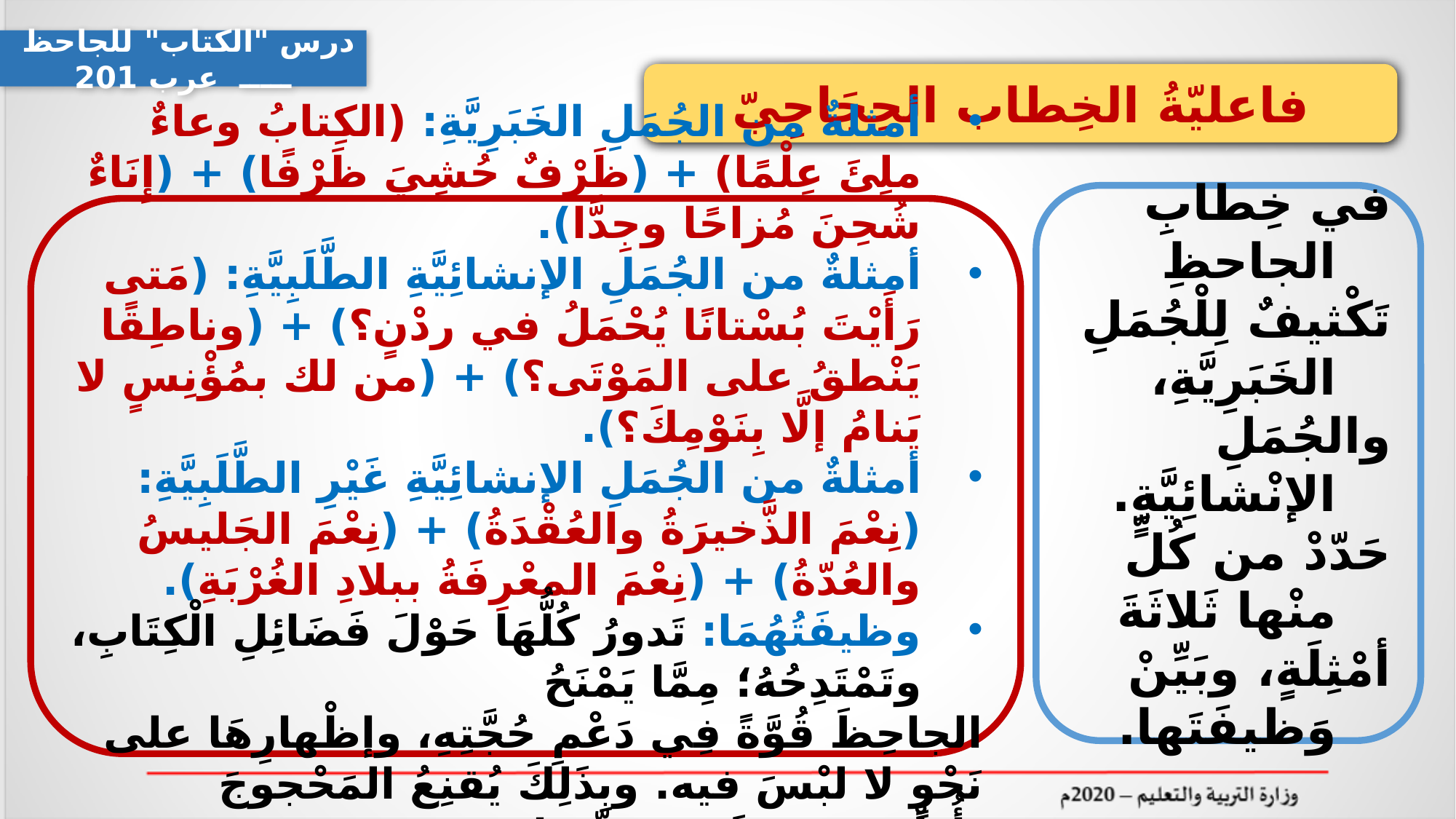

درس "الكتاب" للجاحظ  ـــــ  عرب 201
فاعليّةُ الخِطاب الحِجَاجِيّ
في خِطابِ الجاحظِ
تَكْثيفٌ لِلْجُمَلِ الخَبَرِيَّةِ،
والجُمَلِ الإنْشائِيَّةِ.
حَدّدْ من كُلٍّ منْها ثَلاثَةَ
أمْثِلَةٍ، وبَيِّنْ وَظيفَتَها.
أمثلةٌ من الجُمَلِ الخَبَرِيَّةِ: (الكِتابُ وعاءٌ ملِئَ عِلْمًا) + (ظَرْفٌ حُشِيَ ظَرْفًا) + (إِنَاءٌ شُحِنَ مُزاحًا وجِدًّا).
أمثلةٌ من الجُمَلِ الإنشائِيَّةِ الطَّلَبِيَّةِ: (مَتى رَأَيْتَ بُسْتانًا يُحْمَلُ في ردْنٍ؟) + (وناطِقًا يَنْطقُ على المَوْتَى؟) + (من لك بمُؤْنِسٍ لا يَنامُ إلَّا بِنَوْمِكَ؟).
أمثلةٌ من الجُمَلِ الإنشائِيَّةِ غَيْرِ الطَّلَبِيَّةِ: (نِعْمَ الذَّخيرَةُ والعُقْدَةُ) + (نِعْمَ الجَليسُ والعُدّةُ) + (نِعْمَ المعْرِفَةُ ببلادِ الغُرْبَةِ).
وظيفَتُهُمَا: تَدورُ كُلُّهَا حَوْلَ فَضَائِلِ الْكِتَابِ، وتَمْتَدِحُهُ؛ مِمَّا يَمْنَحُ
الجاحِظَ قُوَّةً فِي دَعْمِ حُجَّتِهِ، وإظْهارِهَا على نَحْوٍ لا لبْسَ فيه. وبِذَلِكَ يُقنِعُ المَحْجوجَ بِأُطْروحَتِهِ؛ قَصْد تَبَنِّيهَا.